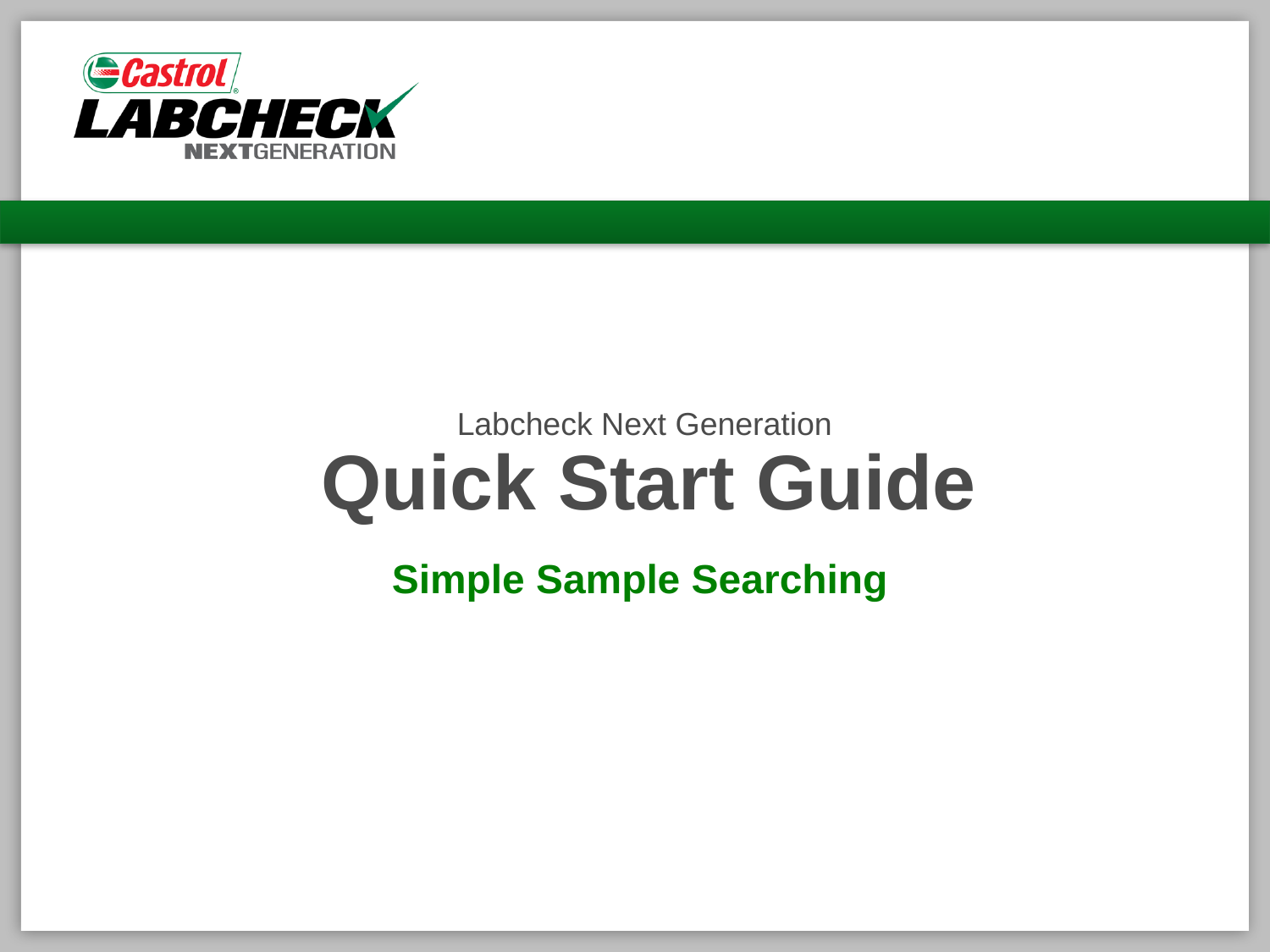

# Labcheck Next Generation Quick Start Guide
Simple Sample Searching